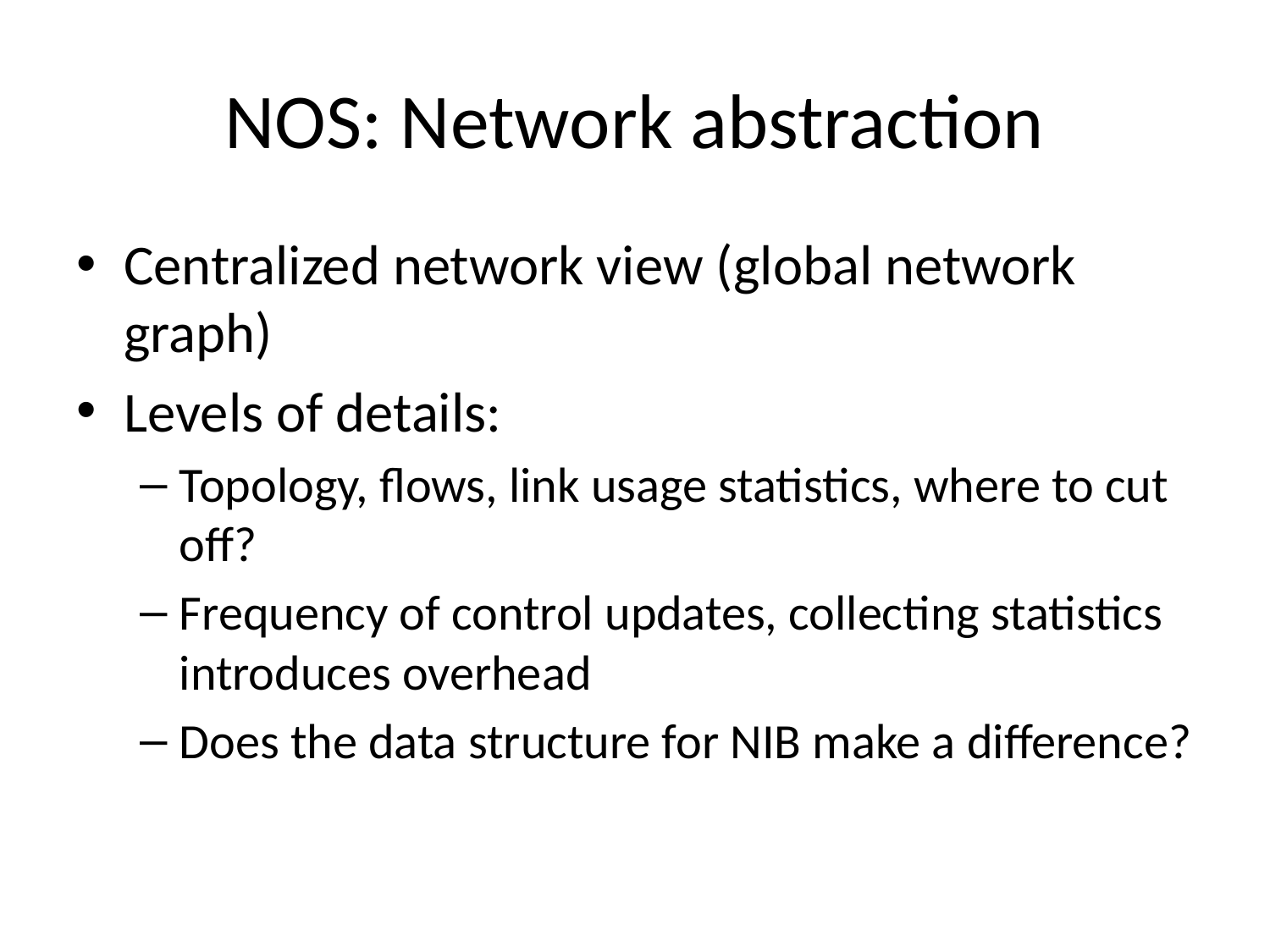

# NOS: Network abstraction
Centralized network view (global network graph)
Levels of details:
Topology, flows, link usage statistics, where to cut off?
Frequency of control updates, collecting statistics introduces overhead
Does the data structure for NIB make a difference?